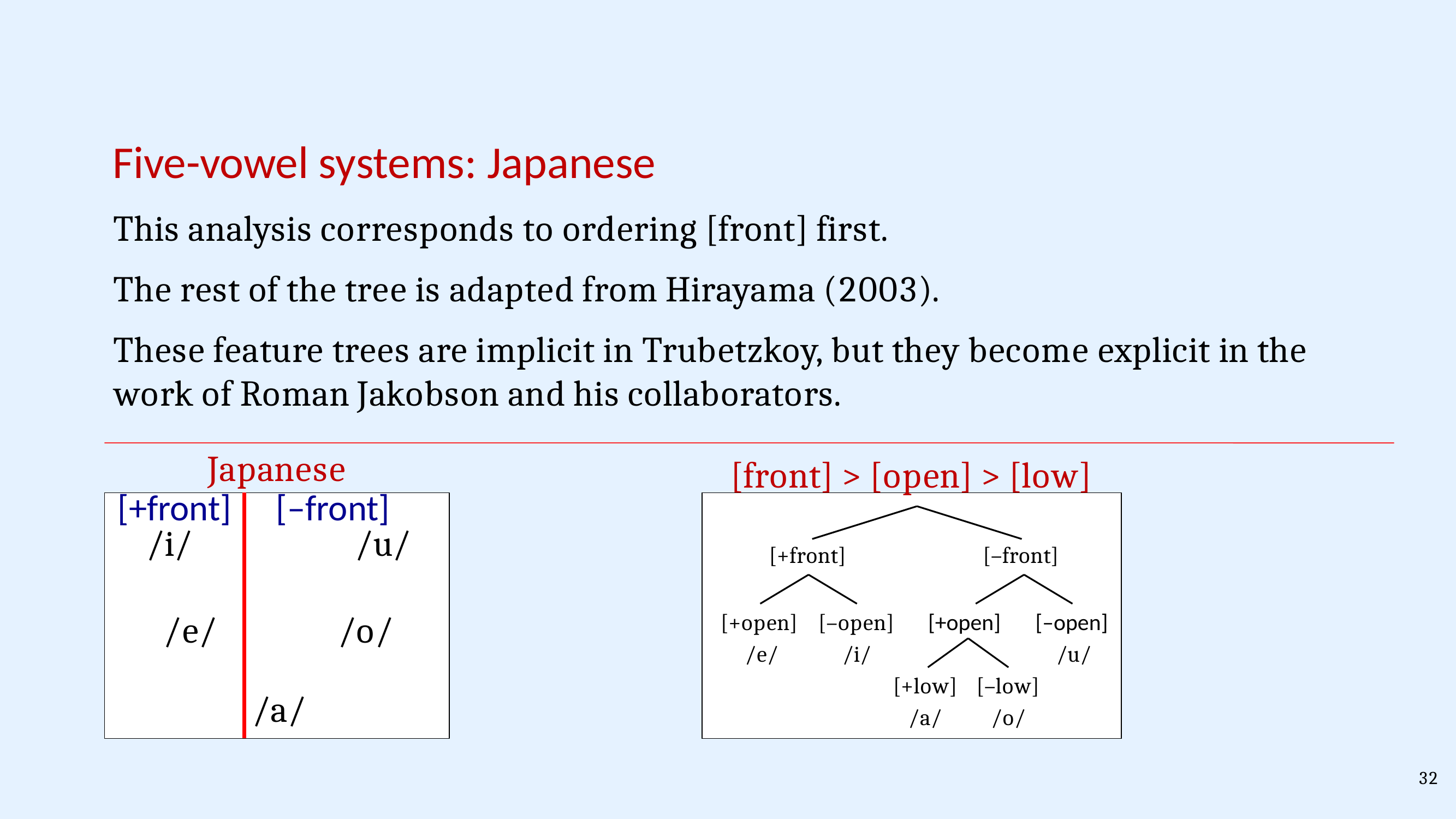

Five-vowel systems: Japanese
This analysis corresponds to ordering [front] first.
The rest of the tree is adapted from Hirayama (2003).
These feature trees are implicit in Trubetzkoy, but they become explicit in the work of Roman Jakobson and his collaborators.
Japanese

[front] > [open] > [low]
[+front]
[–front]

/u/
/i/
[+front]
[–front]

[+open]
[–open]
/u/

[+open]
[–open]
/e/
/i/
/o/
/e/

[–low]
[+low]
/a/
/o/
/a/
32